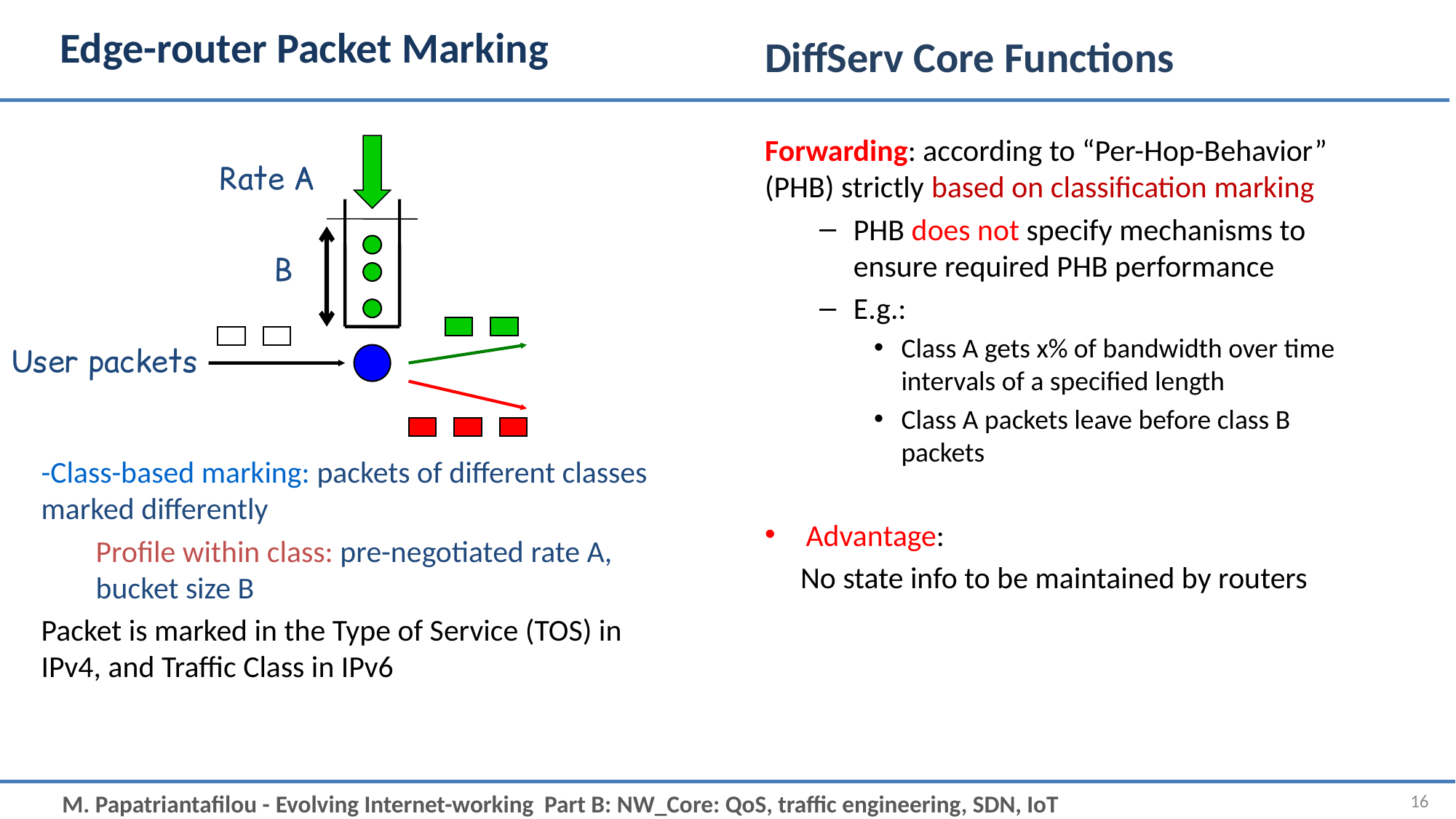

Edge-router Packet Marking
DiffServ Core Functions

Forwarding: according to “Per-Hop-Behavior” (PHB) strictly based on classification marking
PHB does not specify mechanisms to ensure required PHB performance
E.g.:
Class A gets x% of bandwidth over time intervals of a specified length
Class A packets leave before class B packets

Advantage:
No state info to be maintained by routers

Rate A

B

User packets
-Class-based marking: packets of different classes marked differently
Profile within class: pre-negotiated rate A, bucket size B
Packet is marked in the Type of Service (TOS) in IPv4, and Traffic Class in IPv6

16